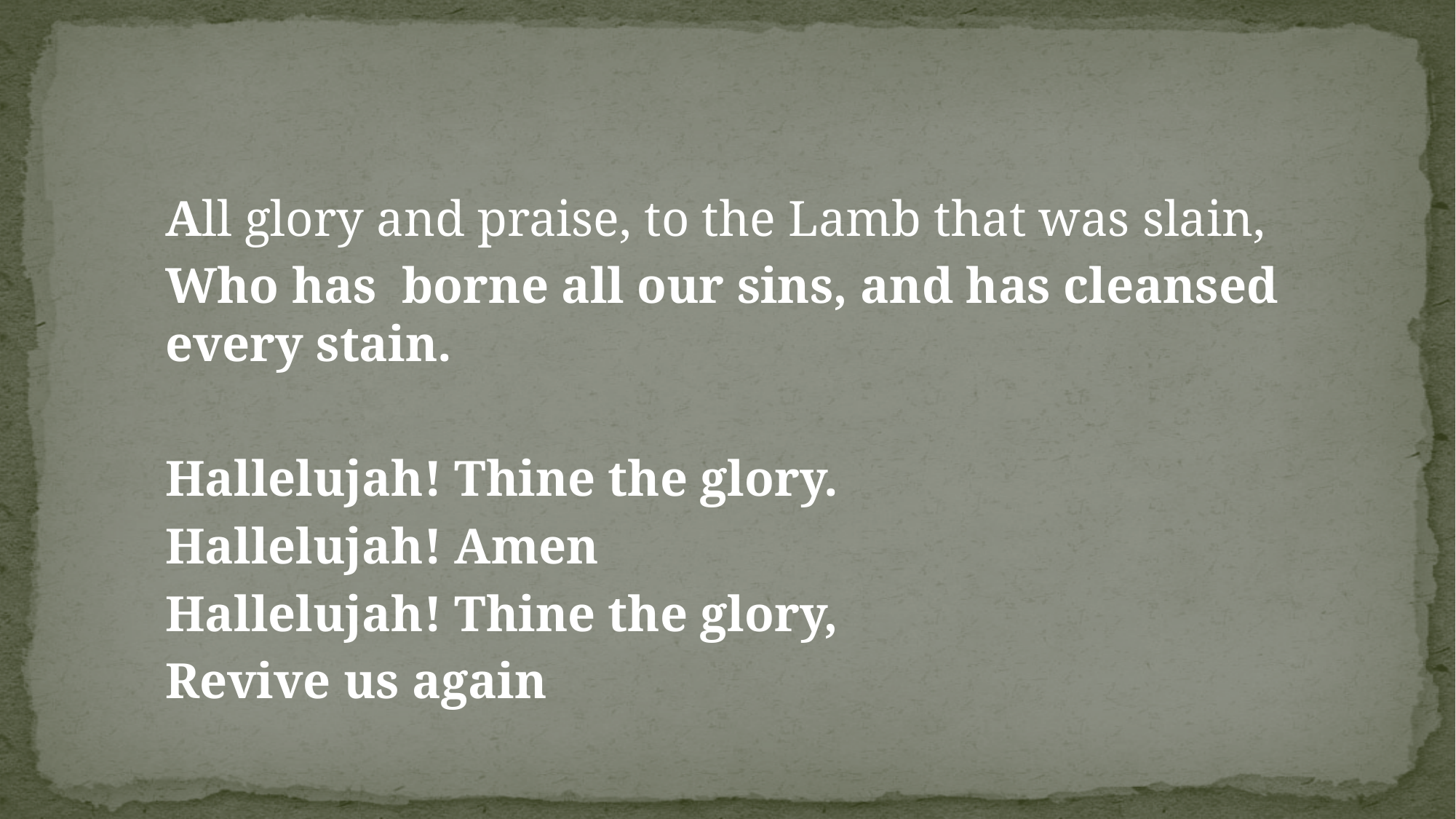

#
All glory and praise, to the Lamb that was slain,
Who has  borne all our sins, and has cleansed every stain.

Hallelujah! Thine the glory.
Hallelujah! Amen
Hallelujah! Thine the glory,
Revive us again